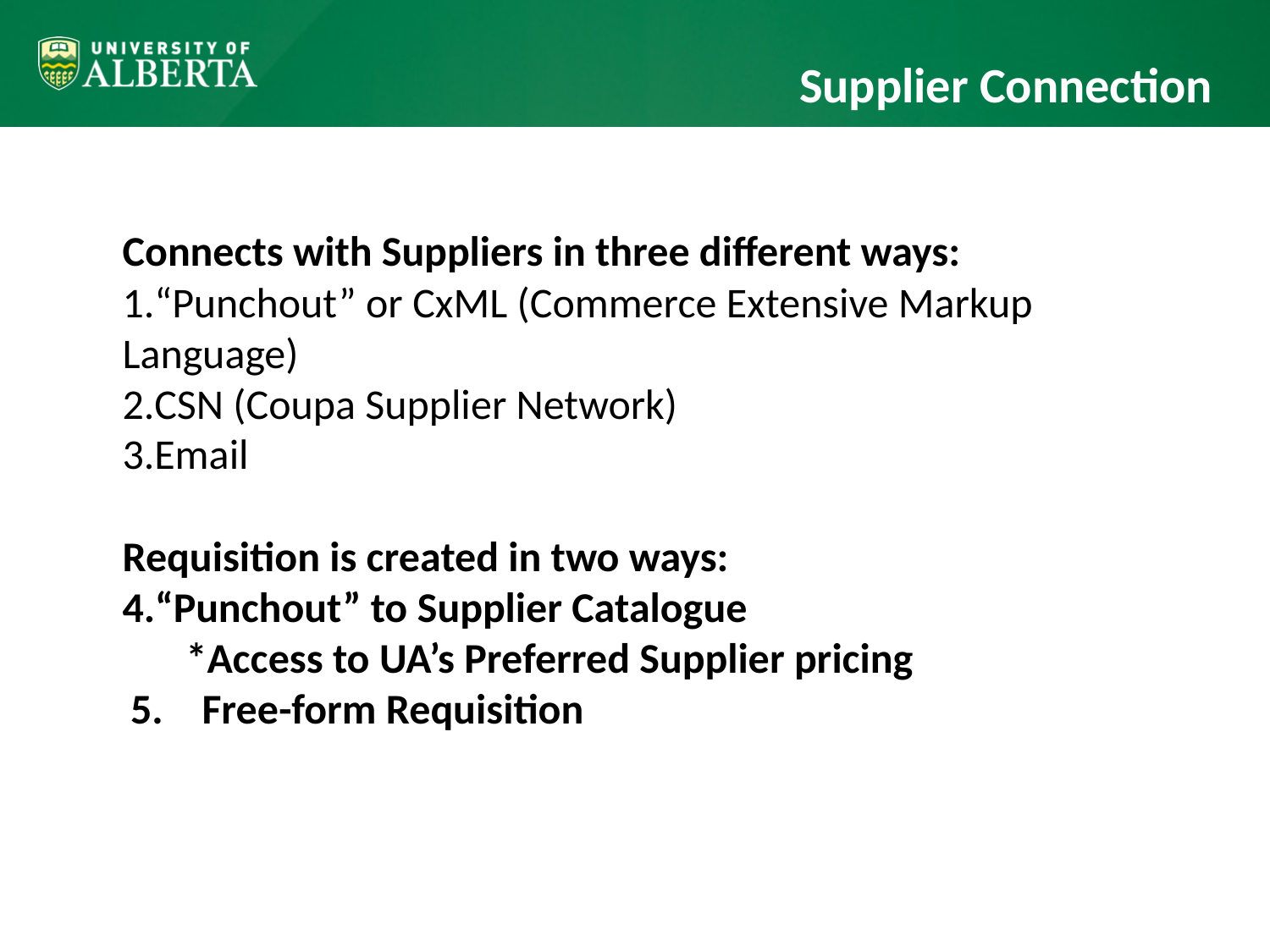

# Supplier Connection
Connects with Suppliers in three different ways:
“Punchout” or CxML (Commerce Extensive Markup Language)
CSN (Coupa Supplier Network)
Email

Requisition is created in two ways:
“Punchout” to Supplier Catalogue
*Access to UA’s Preferred Supplier pricing
Free-form Requisition